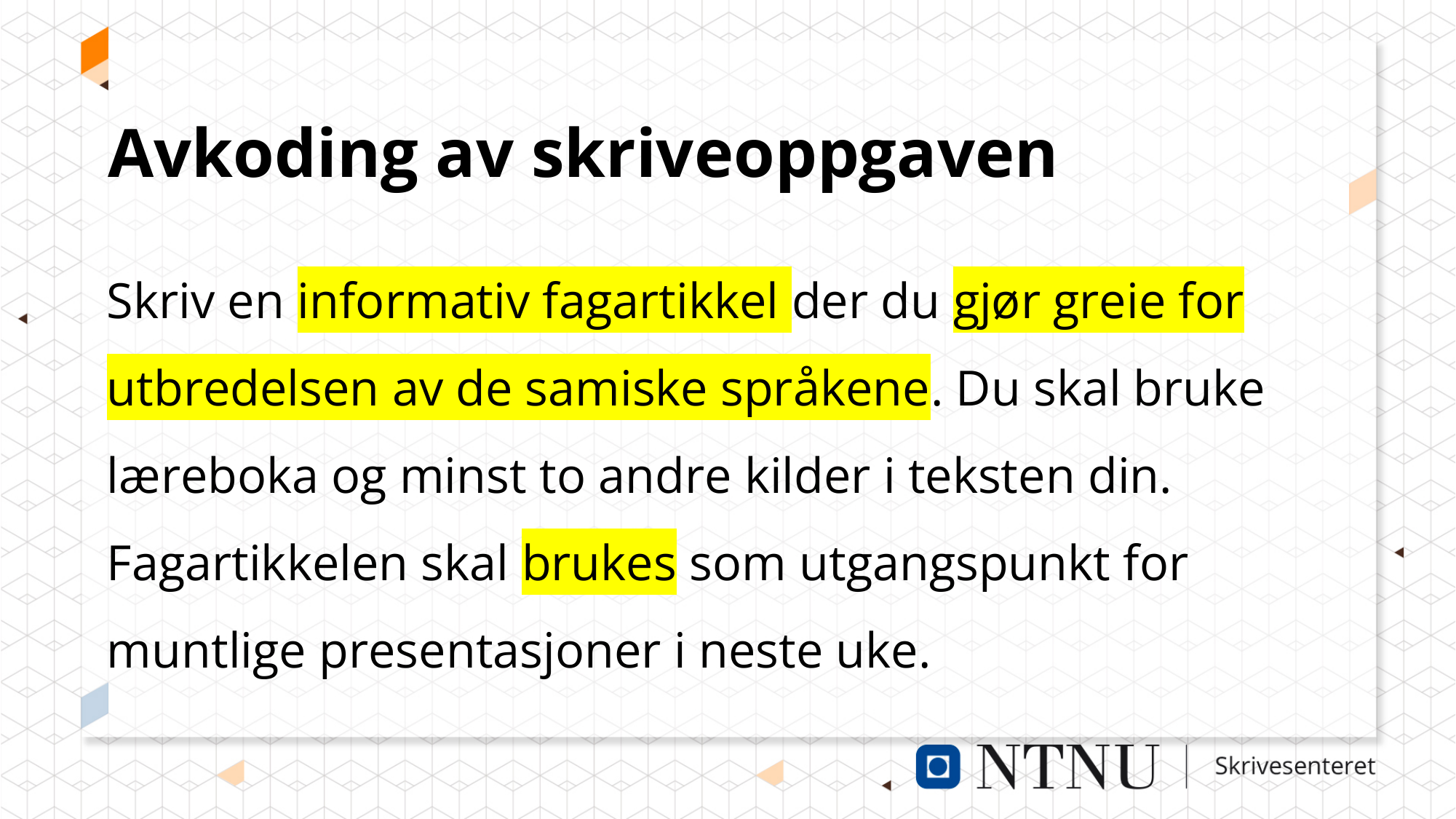

Avkoding av skriveoppgaven
Skriv en informativ fagartikkel der du gjør greie for utbredelsen av de samiske språkene. Du skal bruke læreboka og minst to andre kilder i teksten din. Fagartikkelen skal brukes som utgangspunkt for muntlige presentasjoner i neste uke.